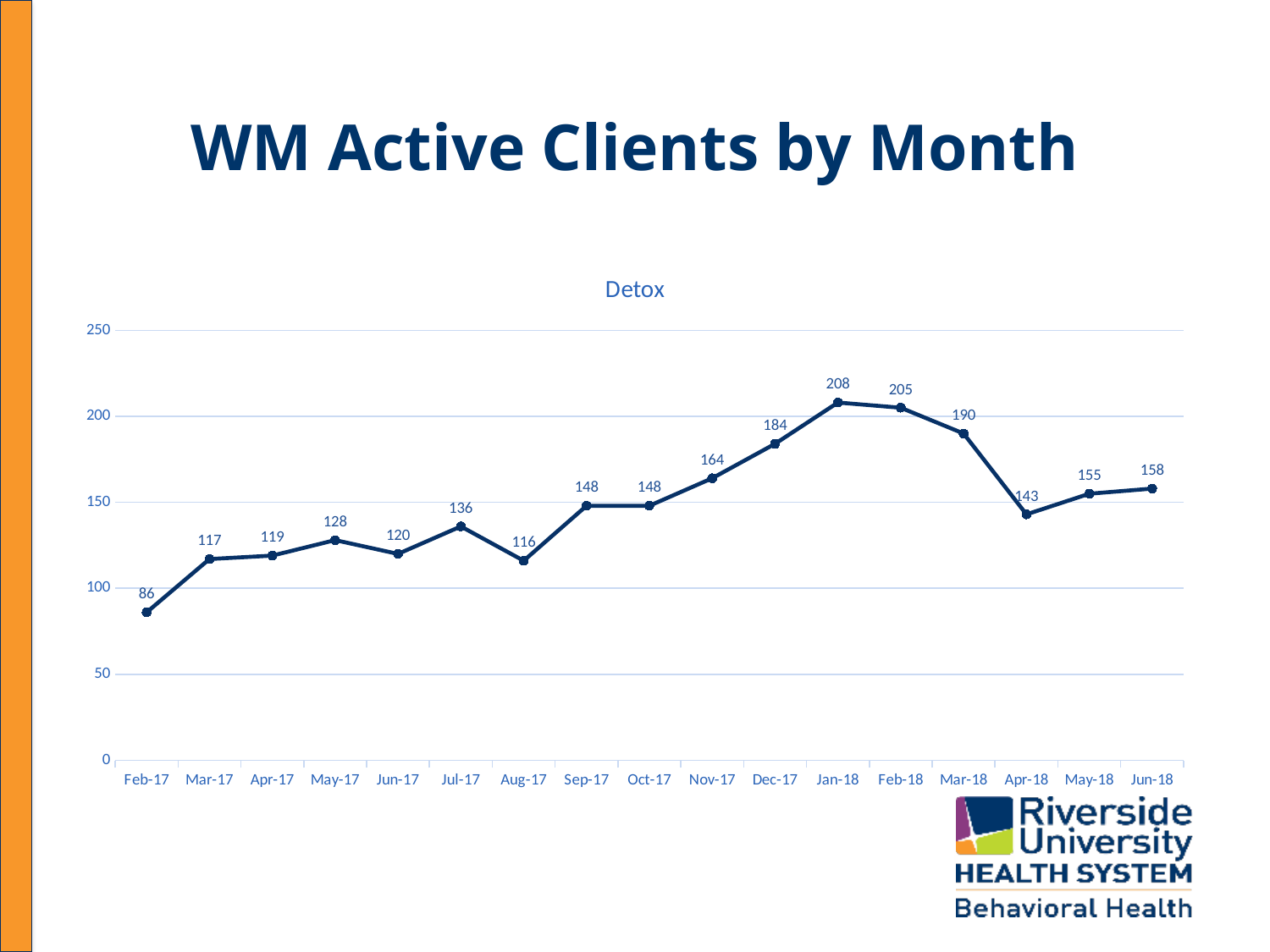

# WM Active Clients by Month

### Chart:

| Category | Detox |
|---|---|
| 42767 | 86.0 |
| 42795 | 117.0 |
| 42826 | 119.0 |
| 42856 | 128.0 |
| 42887 | 120.0 |
| 42917 | 136.0 |
| 42948 | 116.0 |
| 42979 | 148.0 |
| 43009 | 148.0 |
| 43040 | 164.0 |
| 43070 | 184.0 |
| 43101 | 208.0 |
| 43132 | 205.0 |
| 43160 | 190.0 |
| 43191 | 143.0 |
| 43221 | 155.0 |
| 43252 | 158.0 |